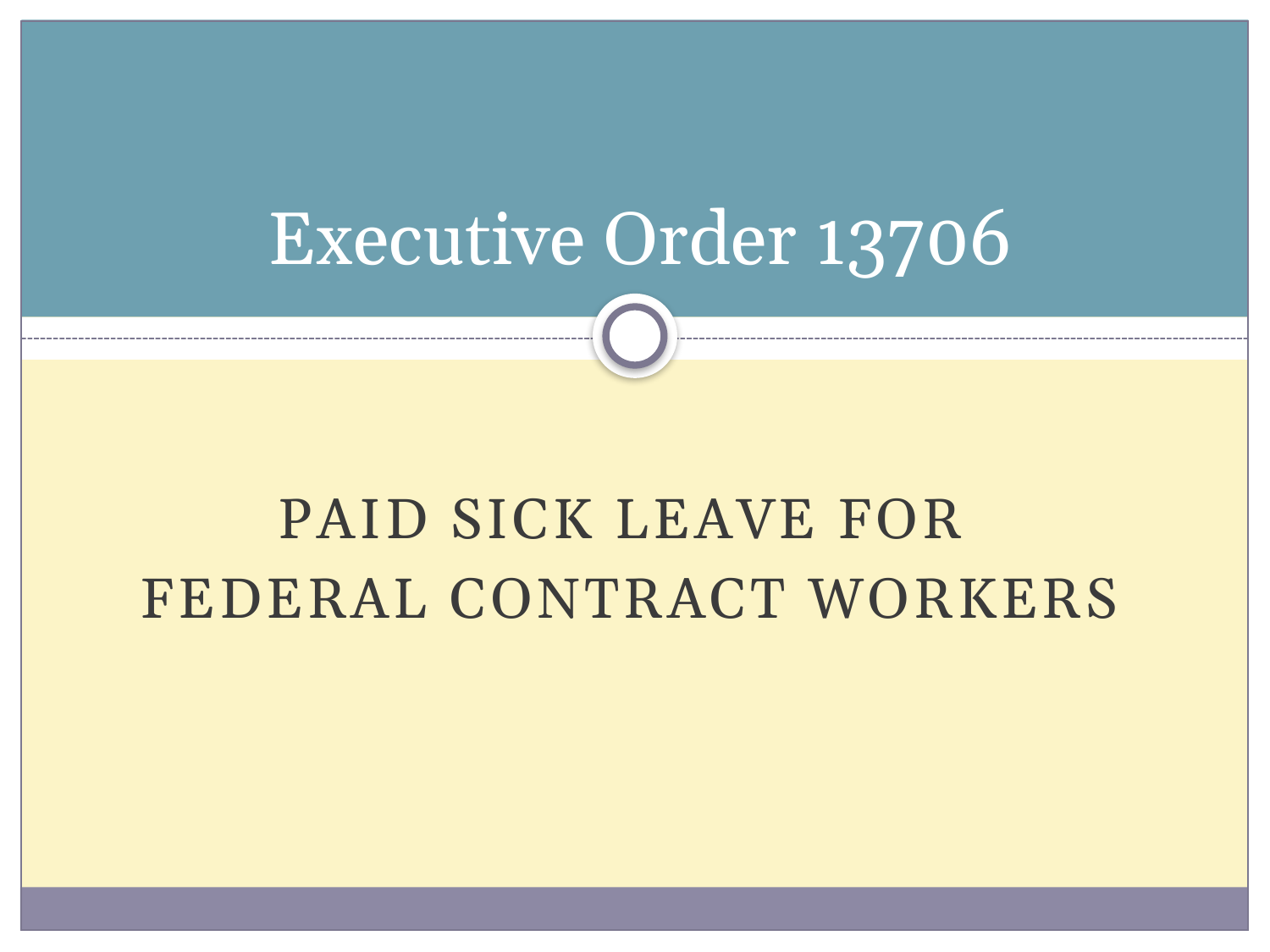

# Executive Order 13706
Paid sick leave for
federal contract workers